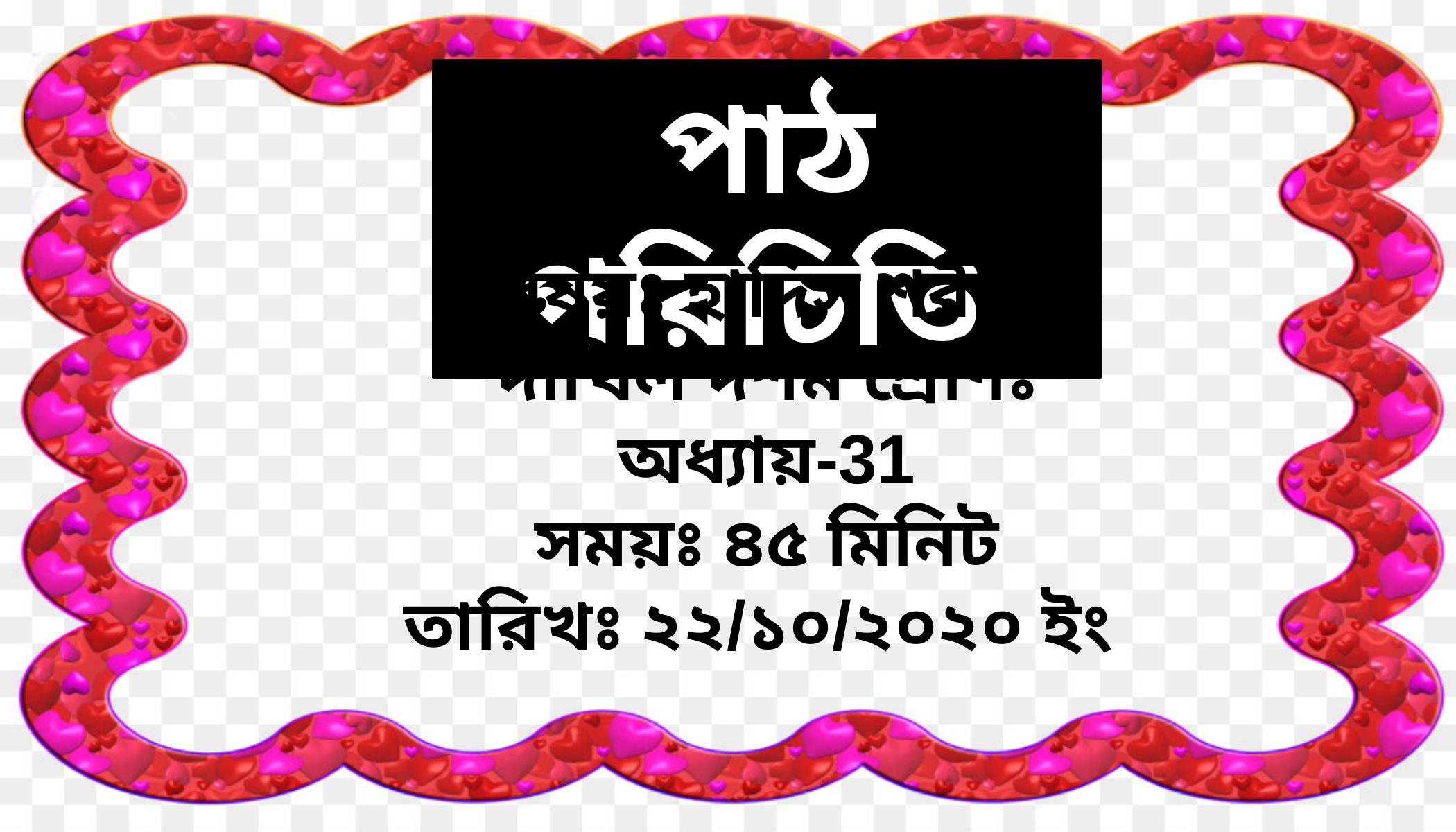

পাঠ পরিচিতি
বিষয়ঃ হাদিস শরীফ
দাখিল দশম শ্রেণিঃ
অধ্যায়-31
সময়ঃ ৪৫ মিনিট
তারিখঃ ২২/১০/২০২০ ইং